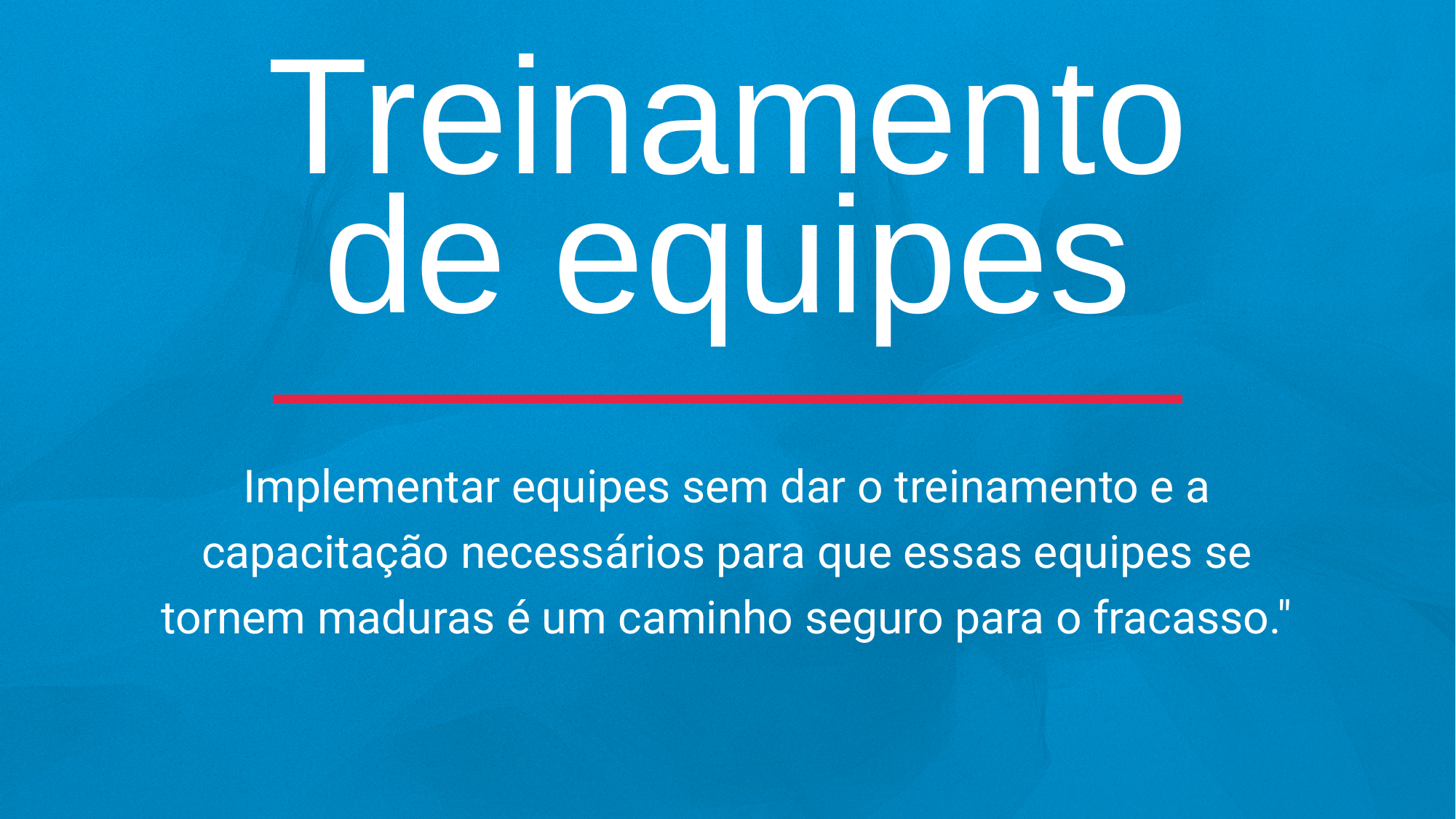

Treinamento
de equipes
Implementar equipes sem dar o treinamento e a capacitação necessários para que essas equipes se tornem maduras é um caminho seguro para o fracasso."